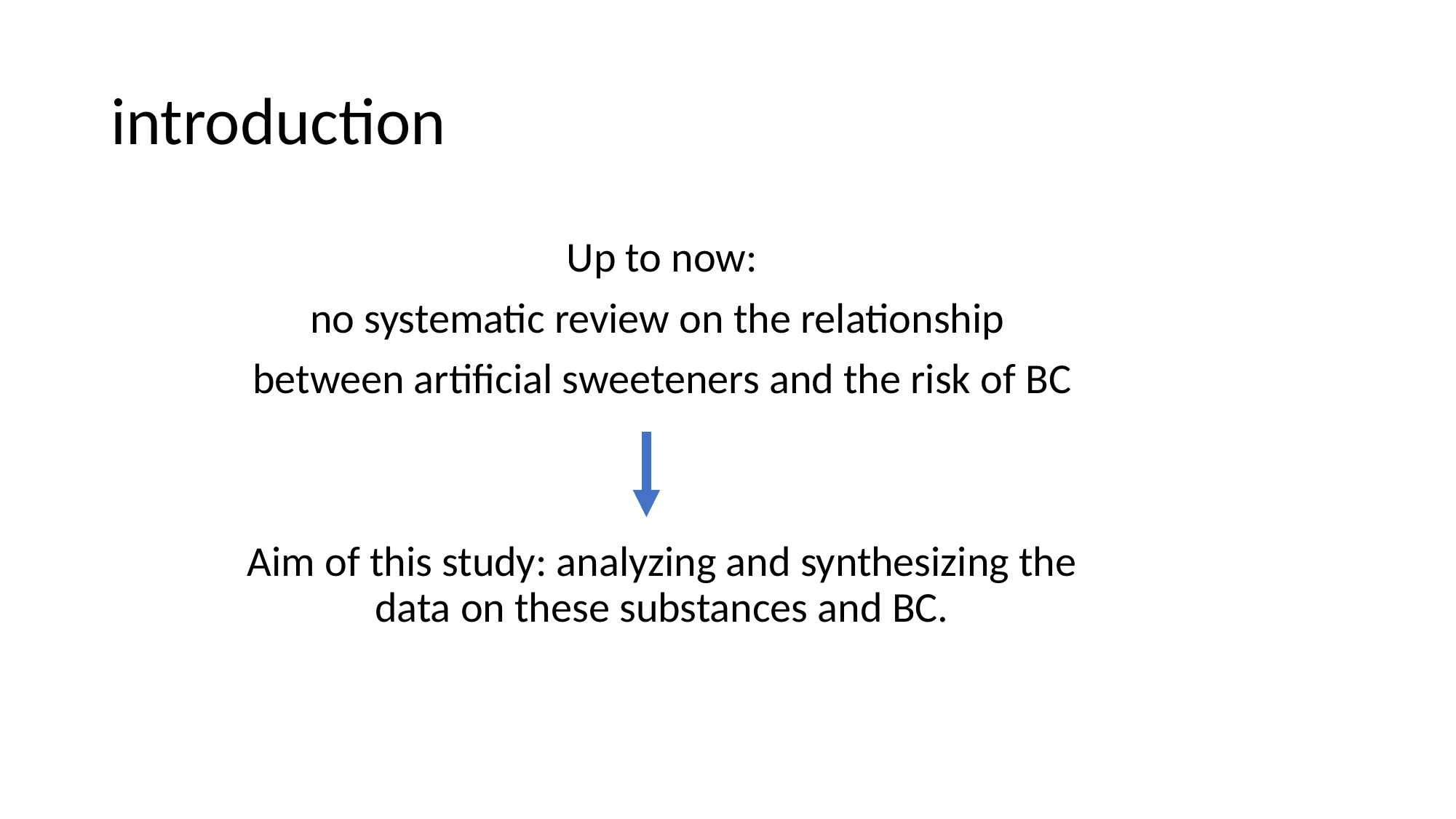

# introduction
Up to now:
no systematic review on the relationship
between artificial sweeteners and the risk of BC

Aim of this study: analyzing and synthesizing the data on these substances and BC.